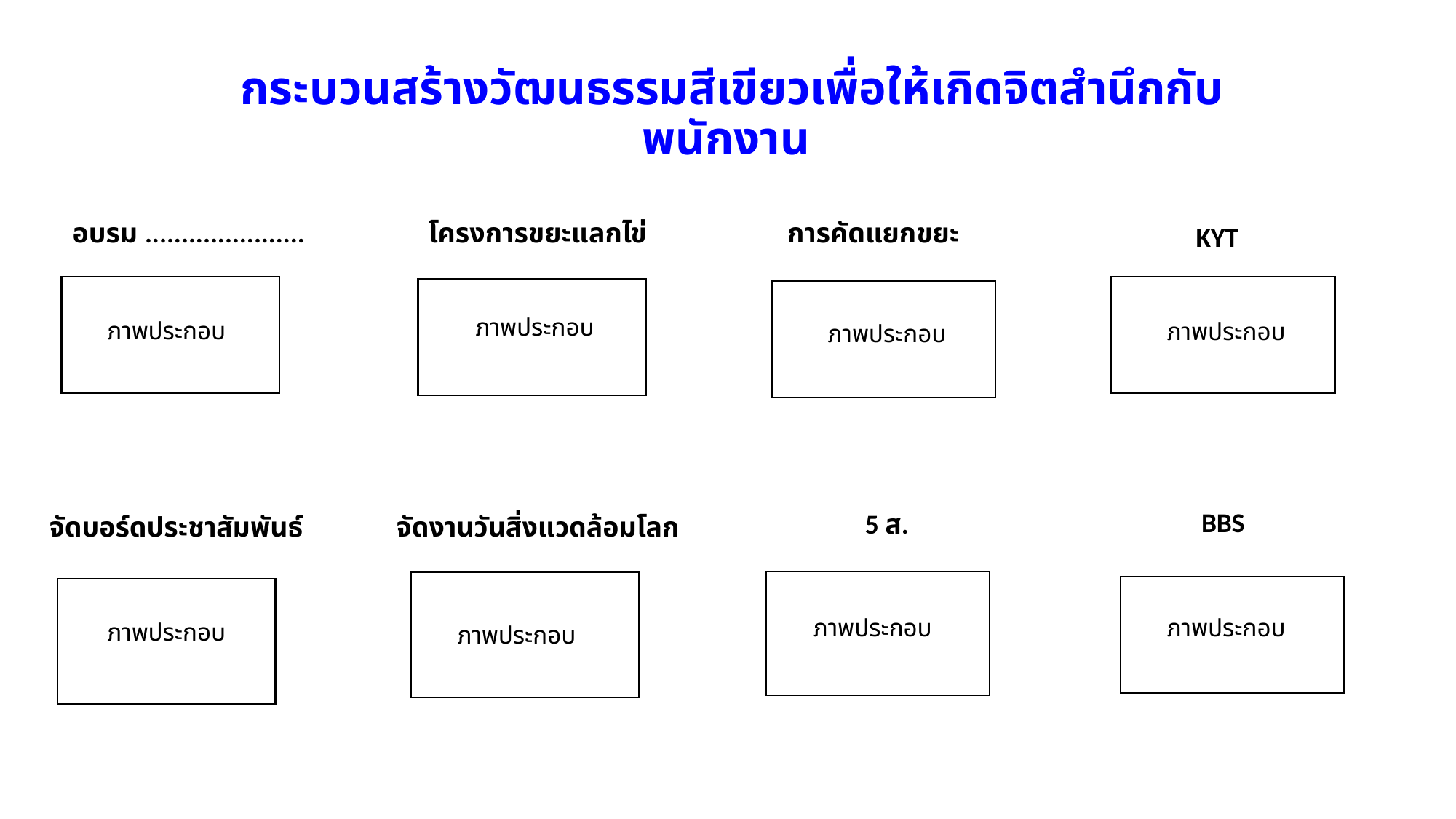

# กระบวนสร้างวัฒนธรรมสีเขียวเพื่อให้เกิดจิตสำนึกกับพนักงาน
อบรม ......................
โครงการขยะแลกไข่
การคัดแยกขยะ
KYT
แภภาพประหอบ

ภาพประกอบ
ภาพประกอบ
ภาพประกอบ
ภาพประกอบ
BBS
5 ส.
จัดงานวันสิ่งแวดล้อมโลก
จัดบอร์ดประชาสัมพันธ์

ภาพประกอบ
ภาพประกอบ
ภาพประกอบ
ภาพประกอบ